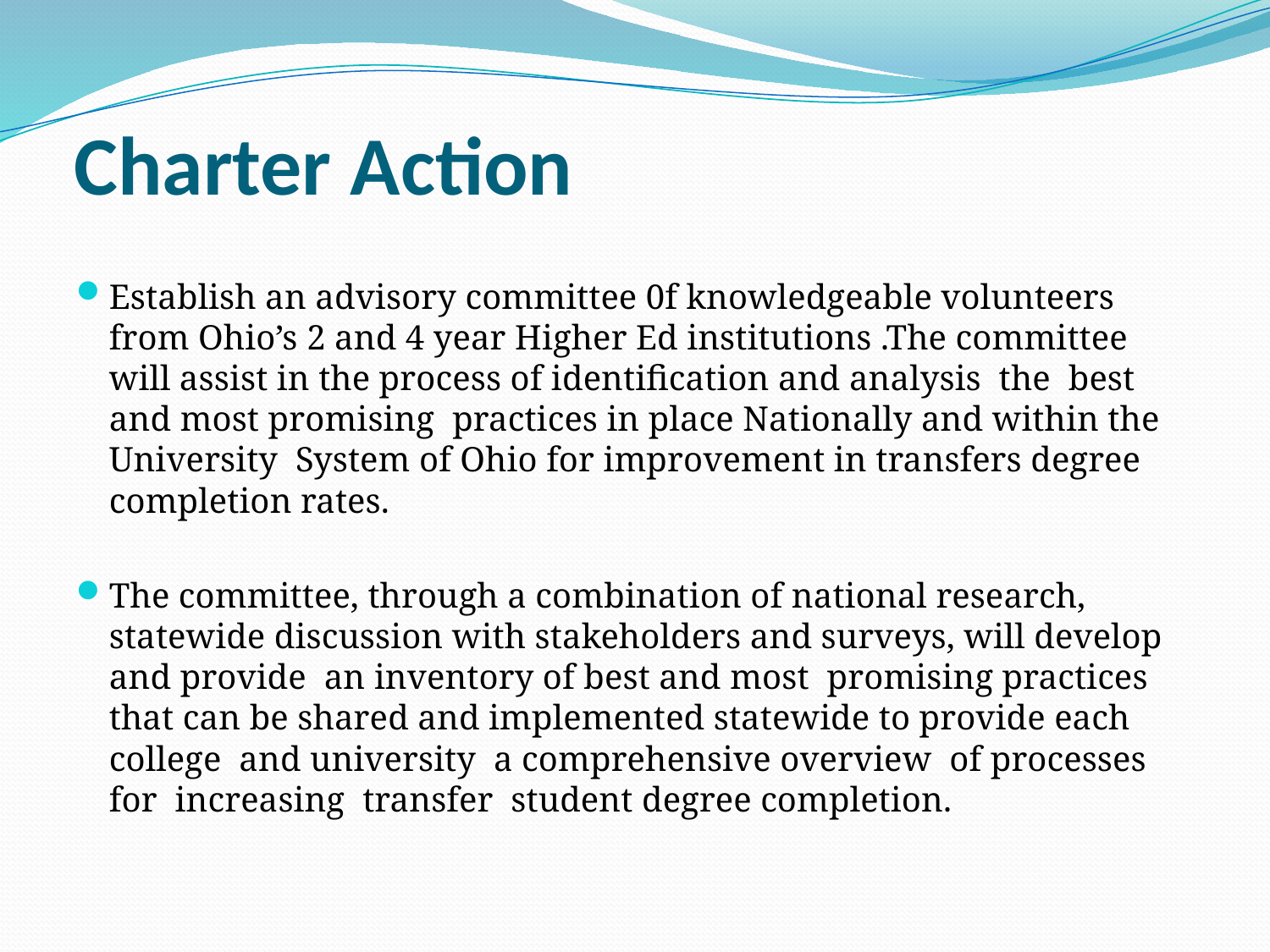

# Charter Action
Establish an advisory committee 0f knowledgeable volunteers from Ohio’s 2 and 4 year Higher Ed institutions .The committee will assist in the process of identification and analysis  the  best and most promising  practices in place Nationally and within the University  System of Ohio for improvement in transfers degree completion rates.

The committee, through a combination of national research, statewide discussion with stakeholders and surveys, will develop and provide  an inventory of best and most  promising practices that can be shared and implemented statewide to provide each college  and university  a comprehensive overview  of processes for  increasing  transfer  student degree completion.